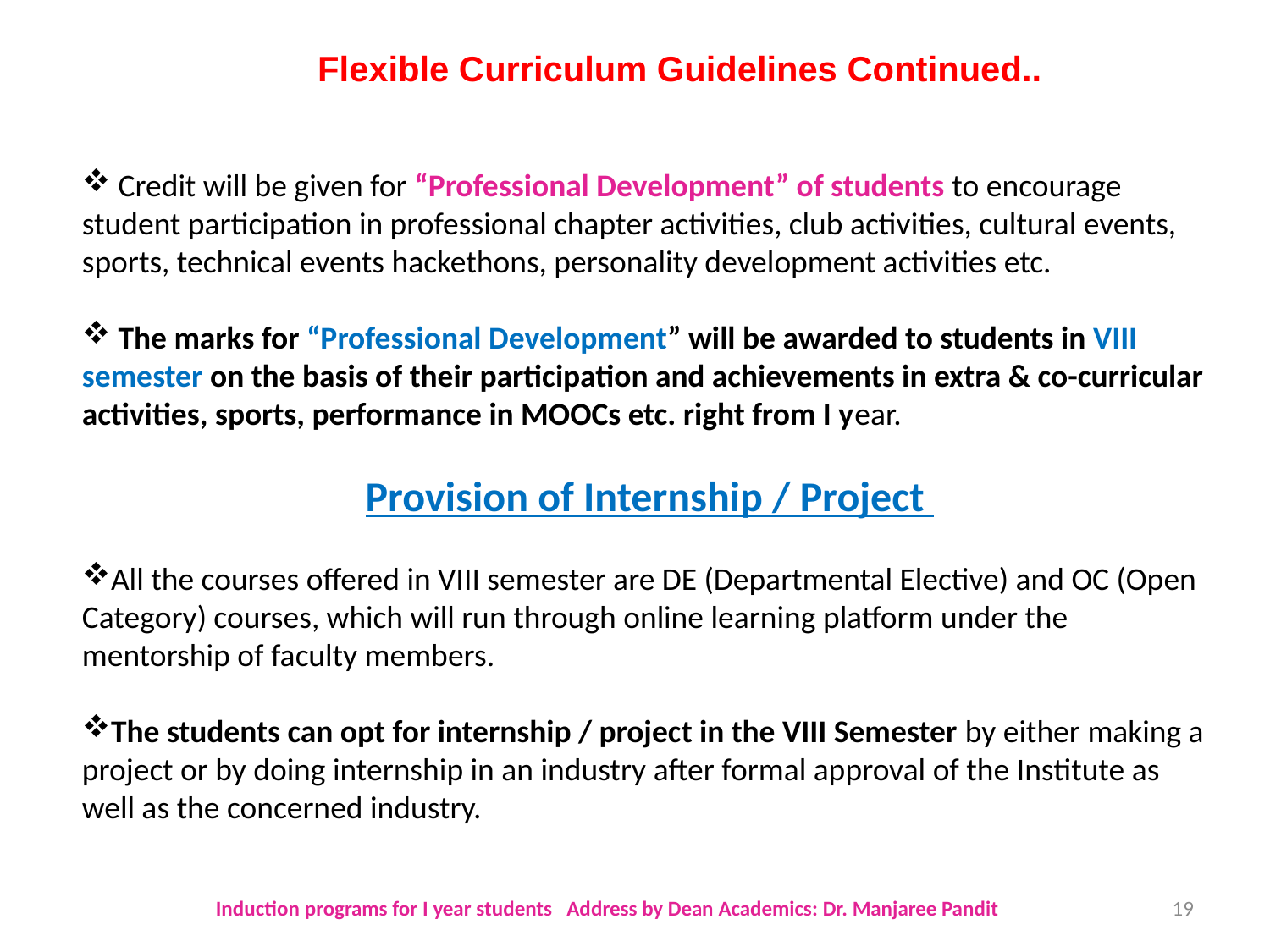

Flexible Curriculum Guidelines Continued..
 Credit will be given for “Professional Development” of students to encourage student participation in professional chapter activities, club activities, cultural events, sports, technical events hackethons, personality development activities etc.

 The marks for “Professional Development” will be awarded to students in VIII semester on the basis of their participation and achievements in extra & co-curricular activities, sports, performance in MOOCs etc. right from I year.

Provision of Internship / Project

All the courses offered in VIII semester are DE (Departmental Elective) and OC (Open Category) courses, which will run through online learning platform under the mentorship of faculty members.

The students can opt for internship / project in the VIII Semester by either making a project or by doing internship in an industry after formal approval of the Institute as well as the concerned industry.

Induction programs for I year students   Address by Dean Academics: Dr. Manjaree Pandit
19